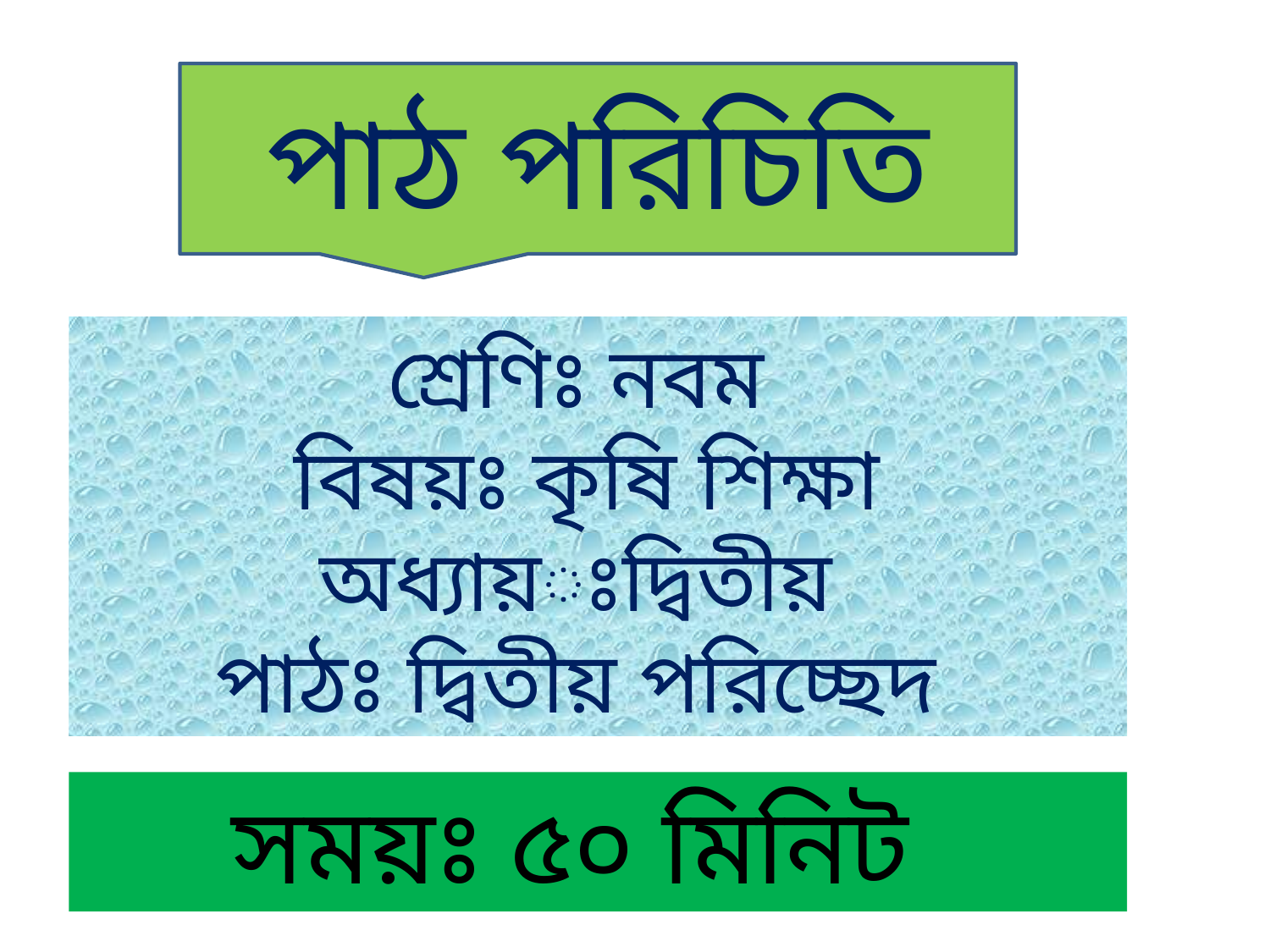

পাঠ পরিচিতি
শ্রেণিঃ নবম
বিষয়ঃ কৃষি শিক্ষা
অধ্যায়ঃদ্বিতীয়
পাঠঃ দ্বিতীয় পরিচ্ছেদ
সময়ঃ ৫০ মিনিট